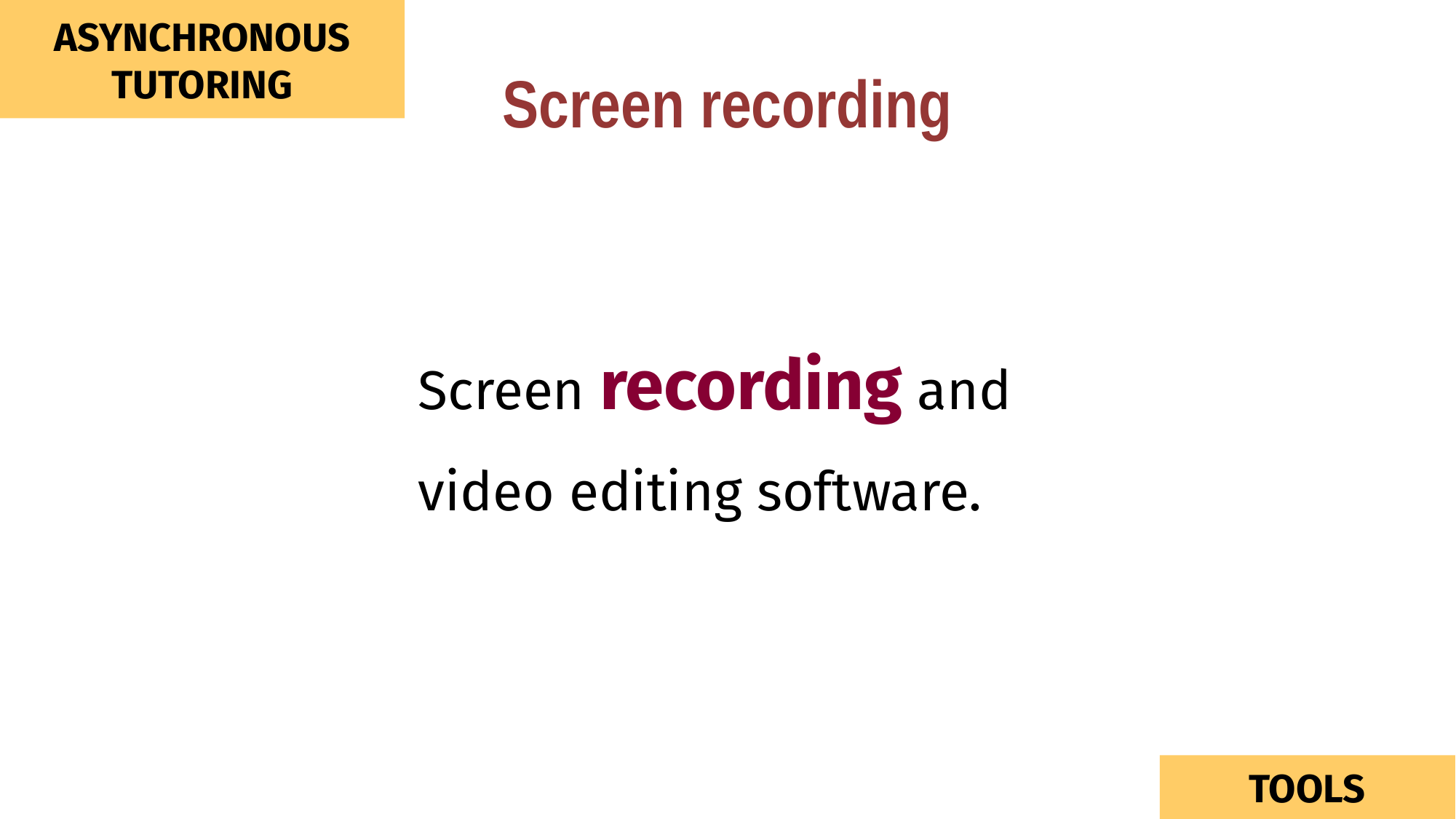

Screen recording
ASYNCHRONOUS TUTORING
Screen recording and video editing software.
TOOLS